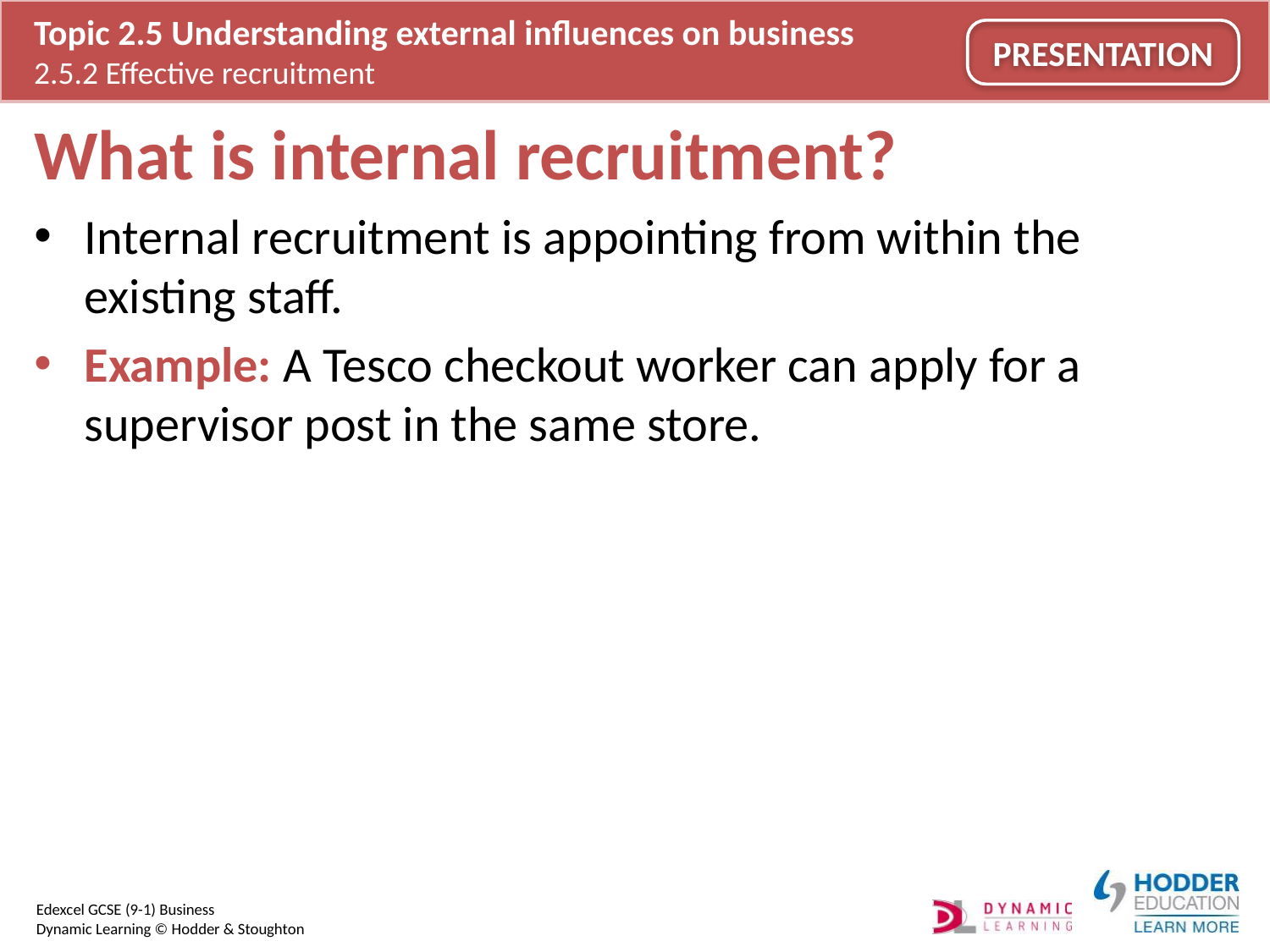

# What is internal recruitment?
Internal recruitment is appointing from within the existing staff.
Example: A Tesco checkout worker can apply for a supervisor post in the same store.